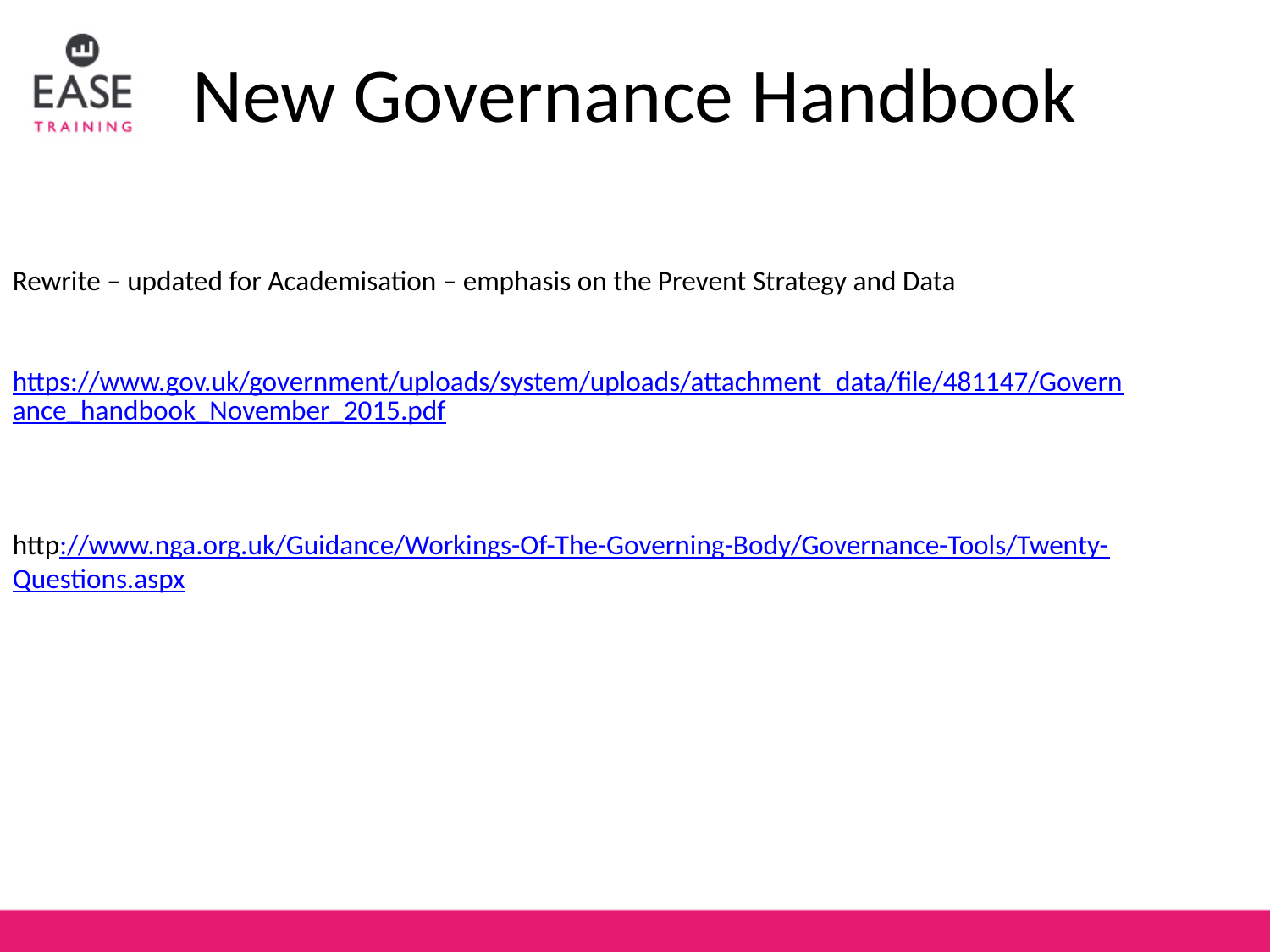

# New Governance Handbook

Rewrite – updated for Academisation – emphasis on the Prevent Strategy and Data

https://www.gov.uk/government/uploads/system/uploads/attachment_data/file/481147/Governance_handbook_November_2015.pdf

http://www.nga.org.uk/Guidance/Workings-Of-The-Governing-Body/Governance-Tools/Twenty-Questions.aspx